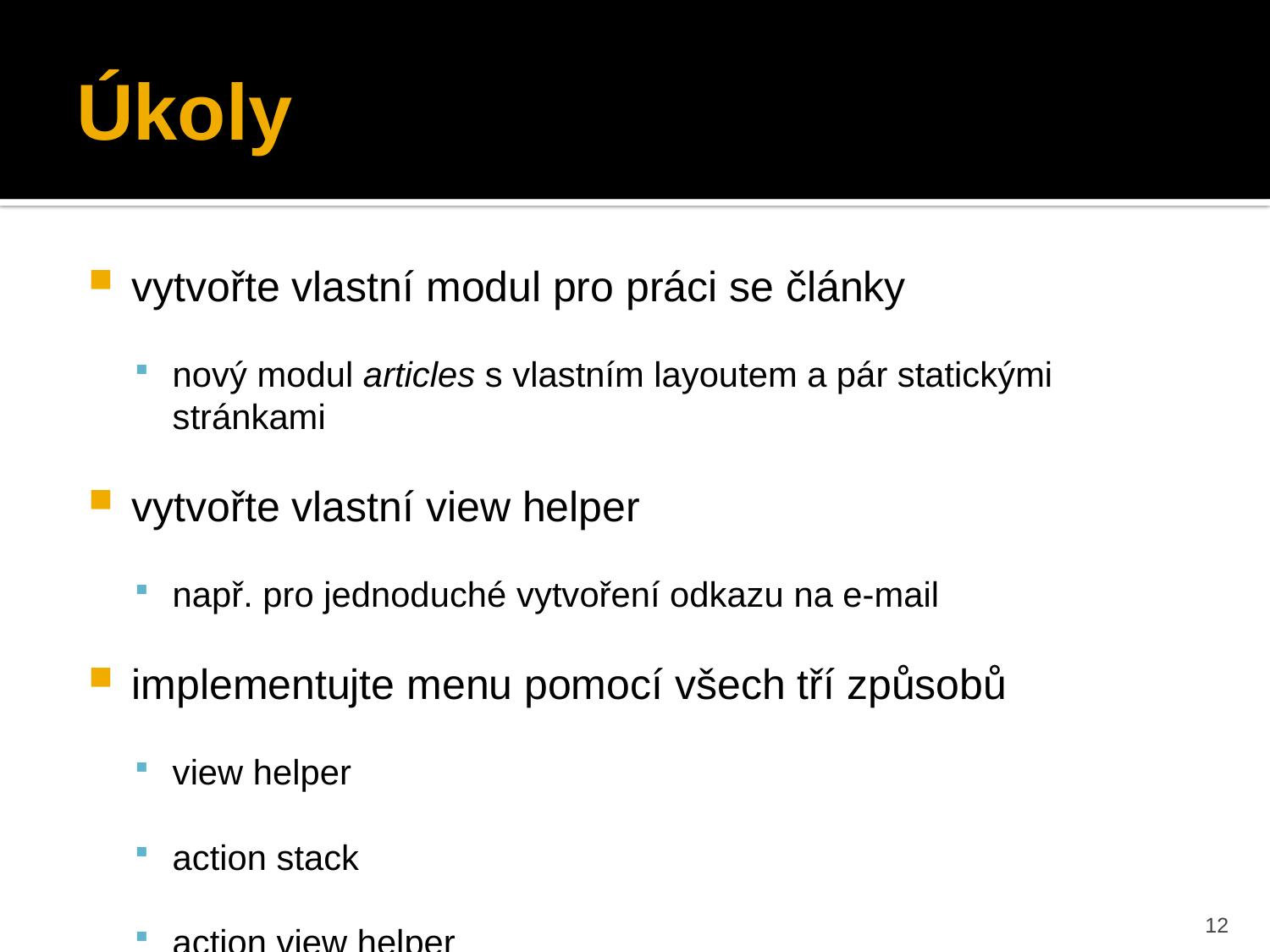

# Úkoly
vytvořte vlastní modul pro práci se články
nový modul articles s vlastním layoutem a pár statickými stránkami
vytvořte vlastní view helper
např. pro jednoduché vytvoření odkazu na e-mail
implementujte menu pomocí všech tří způsobů
view helper
action stack
action view helper
12